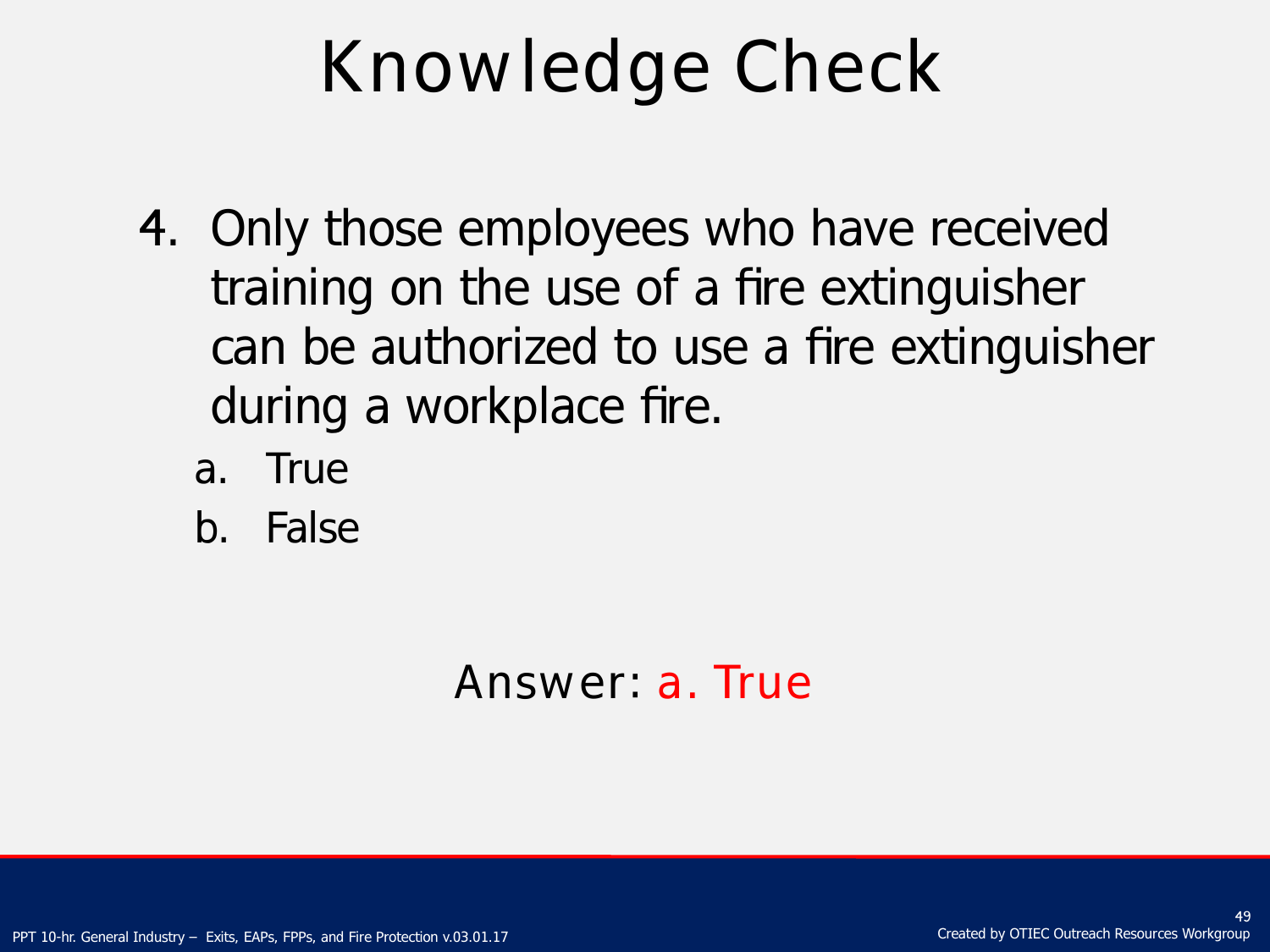

# Knowledge Check
Only those employees who have received training on the use of a fire extinguisher can be authorized to use a fire extinguisher during a workplace fire.
True
False
Answer: a. True